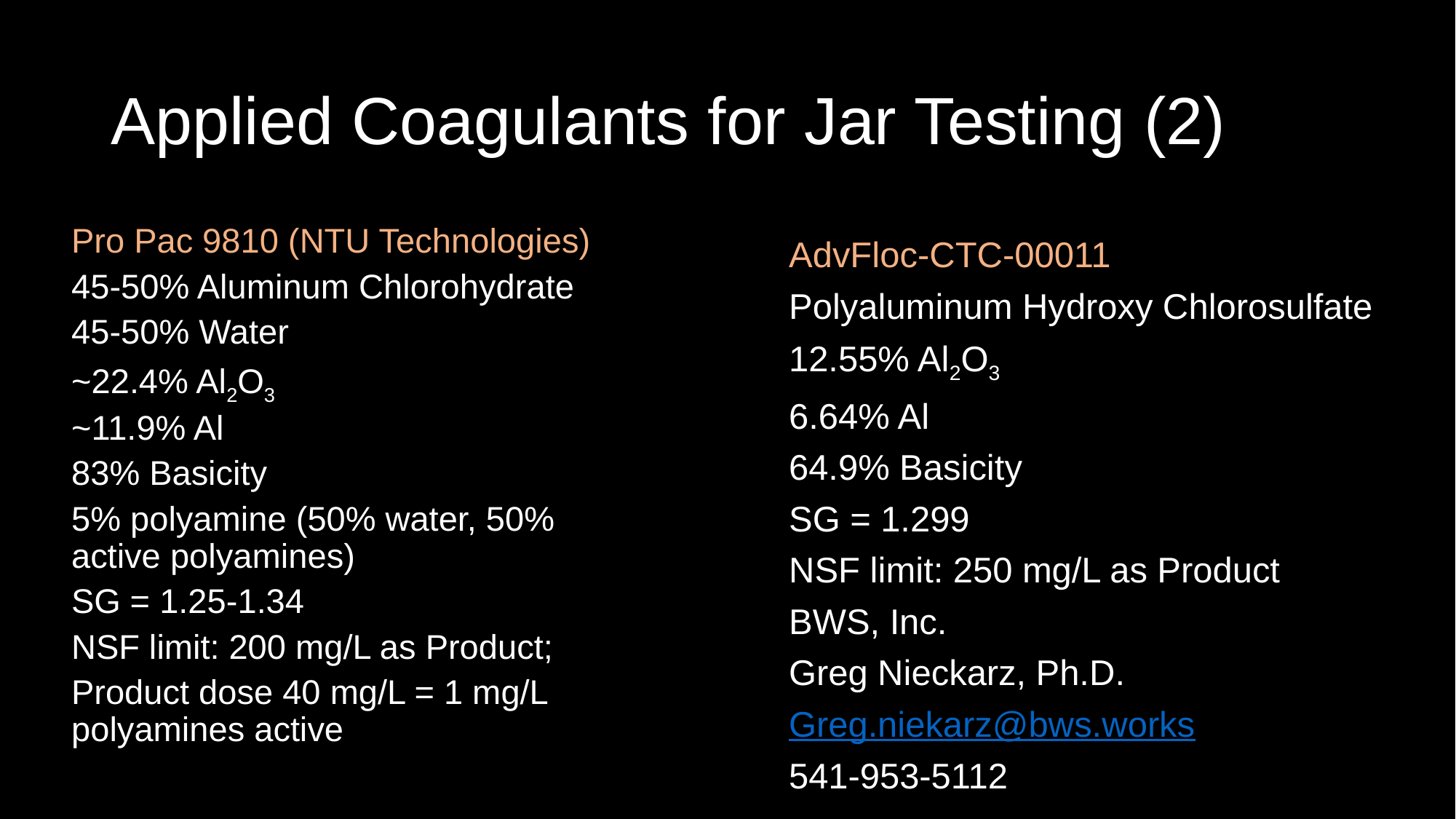

# Applied Coagulants for Jar Testing (2)
AdvFloc-CTC-00011
Polyaluminum Hydroxy Chlorosulfate
12.55% Al2O3
6.64% Al
64.9% Basicity
SG = 1.299
NSF limit: 250 mg/L as Product
BWS, Inc.
Greg Nieckarz, Ph.D.
Greg.niekarz@bws.works
541-953-5112
Pro Pac 9810 (NTU Technologies)
45-50% Aluminum Chlorohydrate
45-50% Water
~22.4% Al2O3
~11.9% Al
83% Basicity
5% polyamine (50% water, 50% active polyamines)
SG = 1.25-1.34
NSF limit: 200 mg/L as Product;
Product dose 40 mg/L = 1 mg/L polyamines active